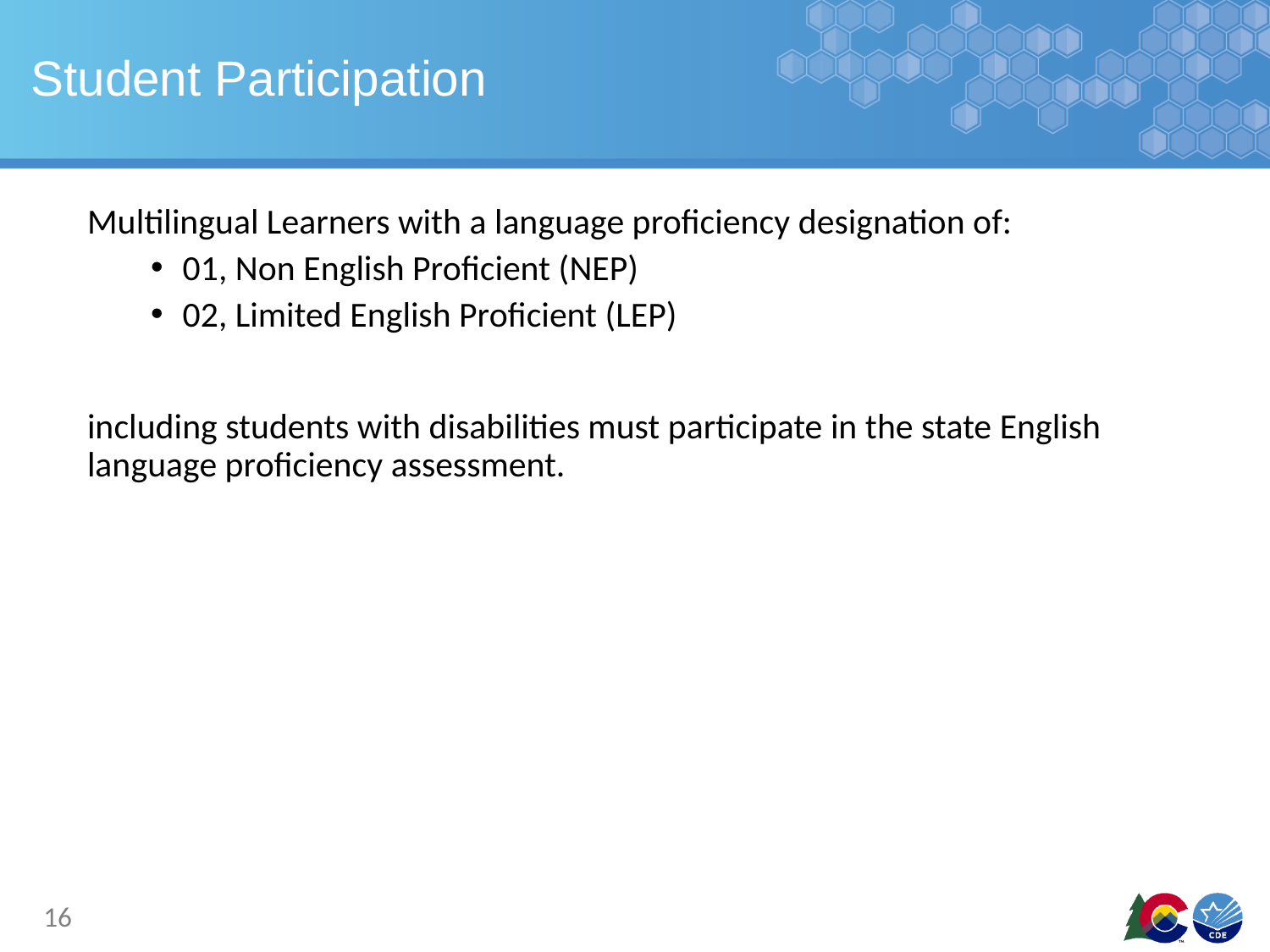

# Student Participation
Multilingual Learners with a language proficiency designation of:
01, Non English Proficient (NEP)
02, Limited English Proficient (LEP)

including students with disabilities must participate in the state English language proficiency assessment.

16